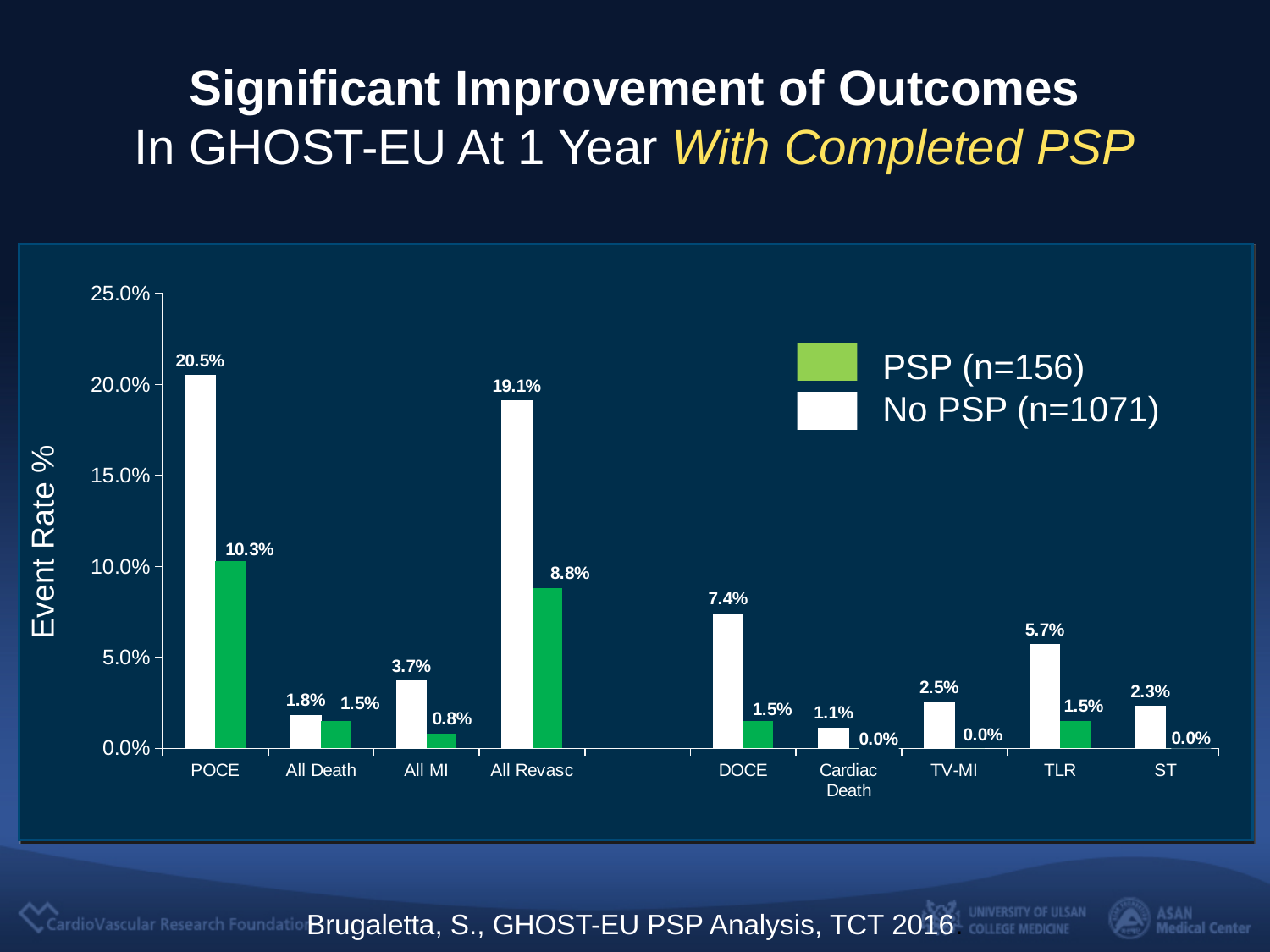

Significant Improvement of Outcomes
In GHOST-EU At 1 Year With Completed PSP

### Chart

| Category | Incomplete PSP | Full PSP |
|---|---|---|
| POCE | 0.20500000000000004 | 0.10299999999999998 |
| All Death | 0.018000000000000023 | 0.014999999999999998 |
| All MI | 0.03700000000000001 | 0.008000000000000023 |
| All Revasc | 0.19100000000000003 | 0.08800000000000006 |
|  | None | None |
| DOCE | 0.07400000000000002 | 0.014999999999999998 |
| Cardiac Death | 0.010999999999999998 | 0.0 |
| TV-MI | 0.025000000000000012 | 0.0 |
| TLR | 0.05700000000000002 | 0.014999999999999998 |
| ST | 0.02300000000000001 | 0.0 |
PSP (n=156)
No PSP (n=1071)
Event Rate %

Brugaletta, S., GHOST-EU PSP Analysis, TCT 2016.